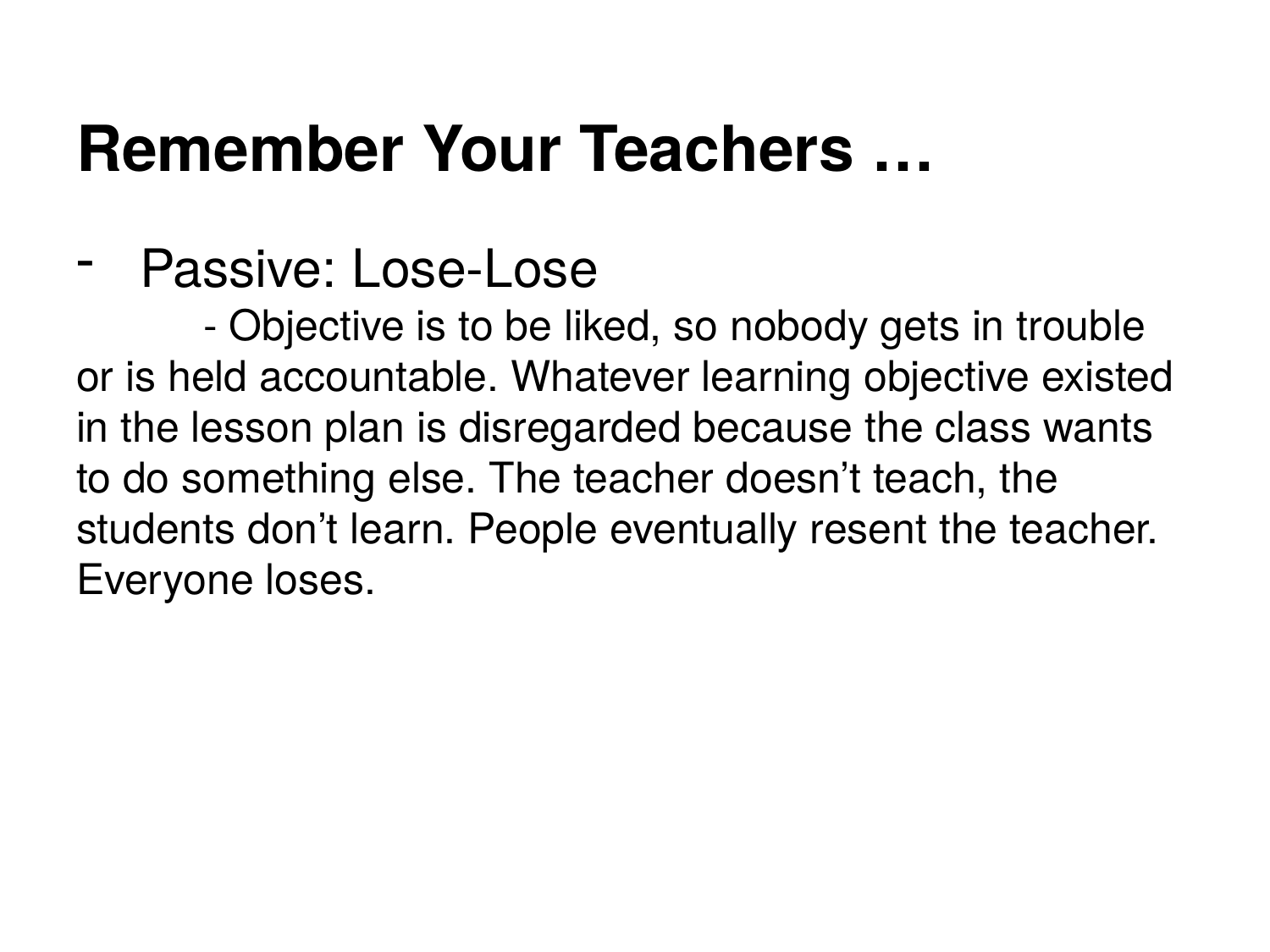

# Remember Your Teachers …
Passive: Lose-Lose
	- Objective is to be liked, so nobody gets in trouble or is held accountable. Whatever learning objective existed in the lesson plan is disregarded because the class wants to do something else. The teacher doesn’t teach, the students don’t learn. People eventually resent the teacher. Everyone loses.